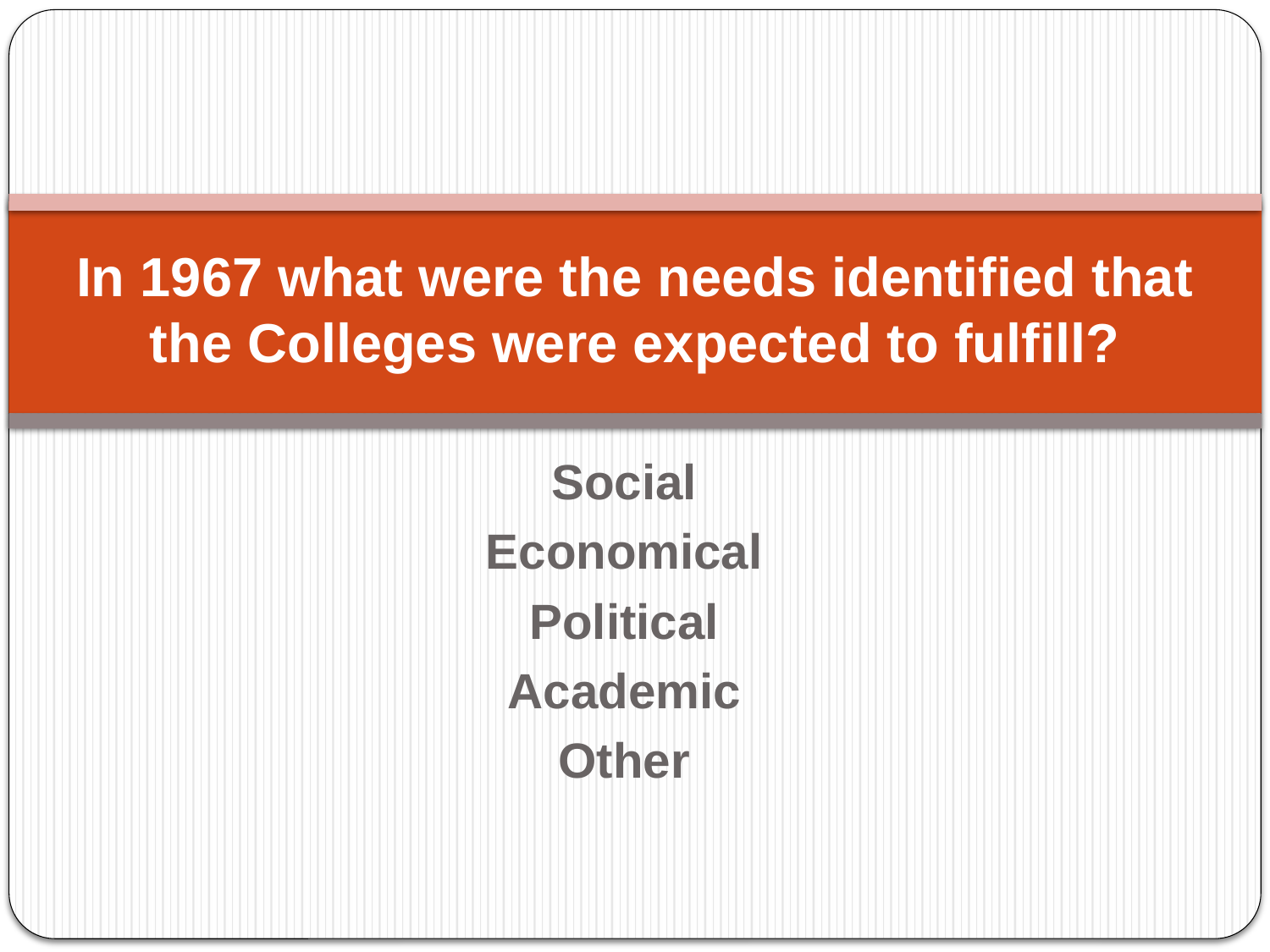

# In 1967 what were the needs identified that the Colleges were expected to fulfill?
Social
Economical
Political
Academic
Other